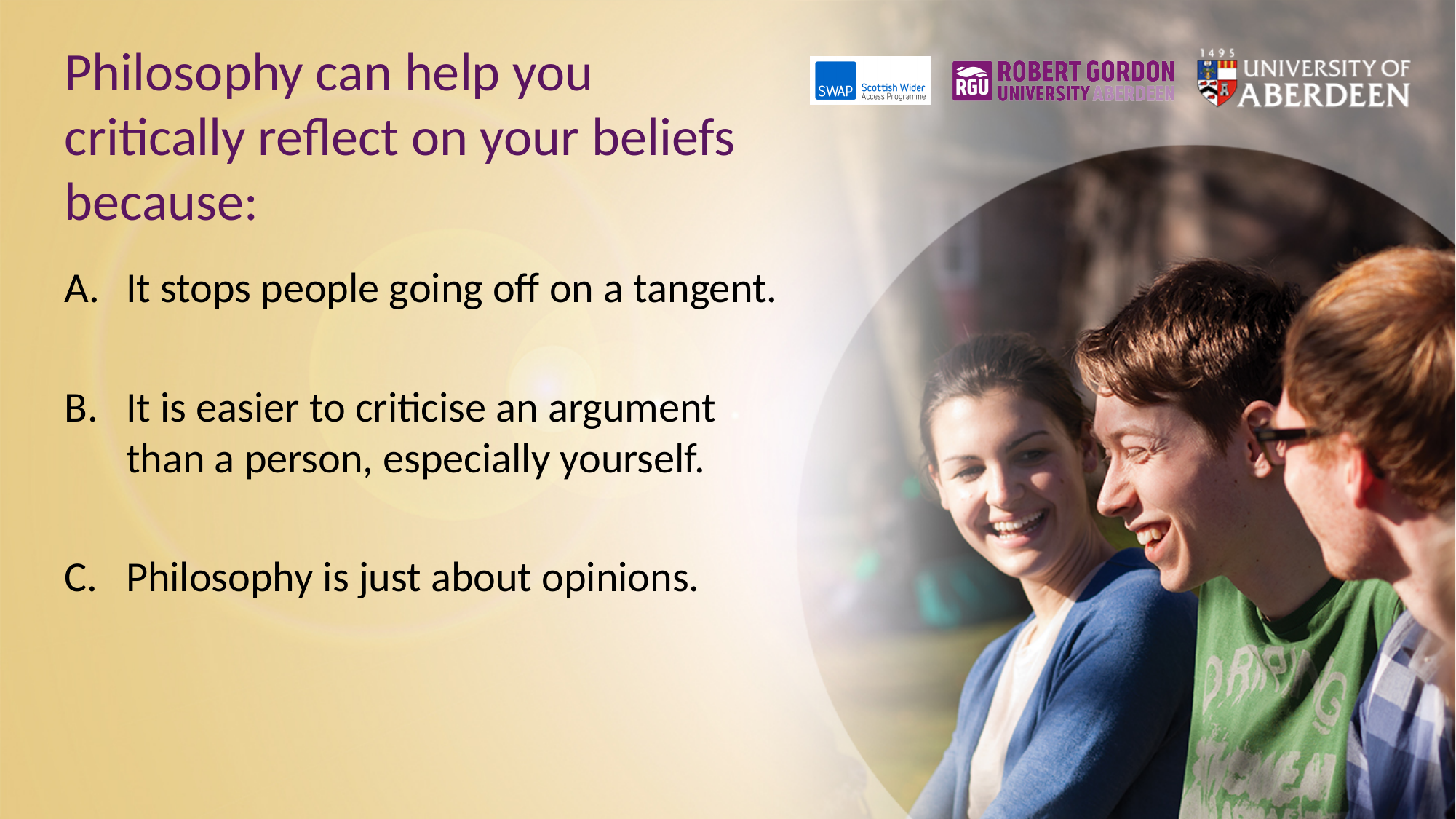

# Philosophy can help you critically reflect on your beliefs because:
It stops people going off on a tangent.

It is easier to criticise an argument than a person, especially yourself.

Philosophy is just about opinions.